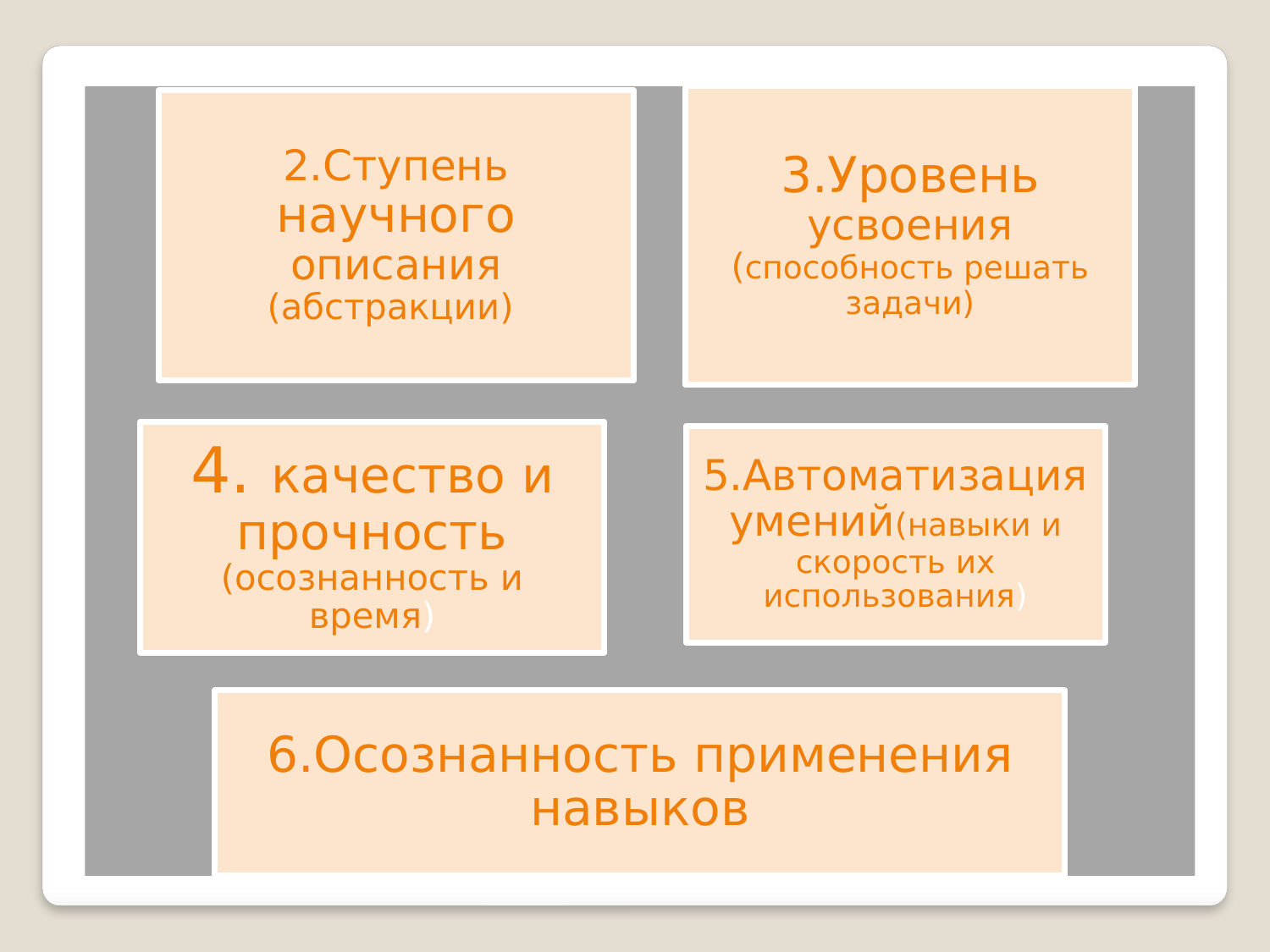

2.Ступень научного описания (абстракции)
3.Уровень усвоения (способность решать задачи)
4. качество и прочность (осознанность и время)
5.Автоматизация умений(навыки и скорость их использования)
6.Осознанность применения навыков